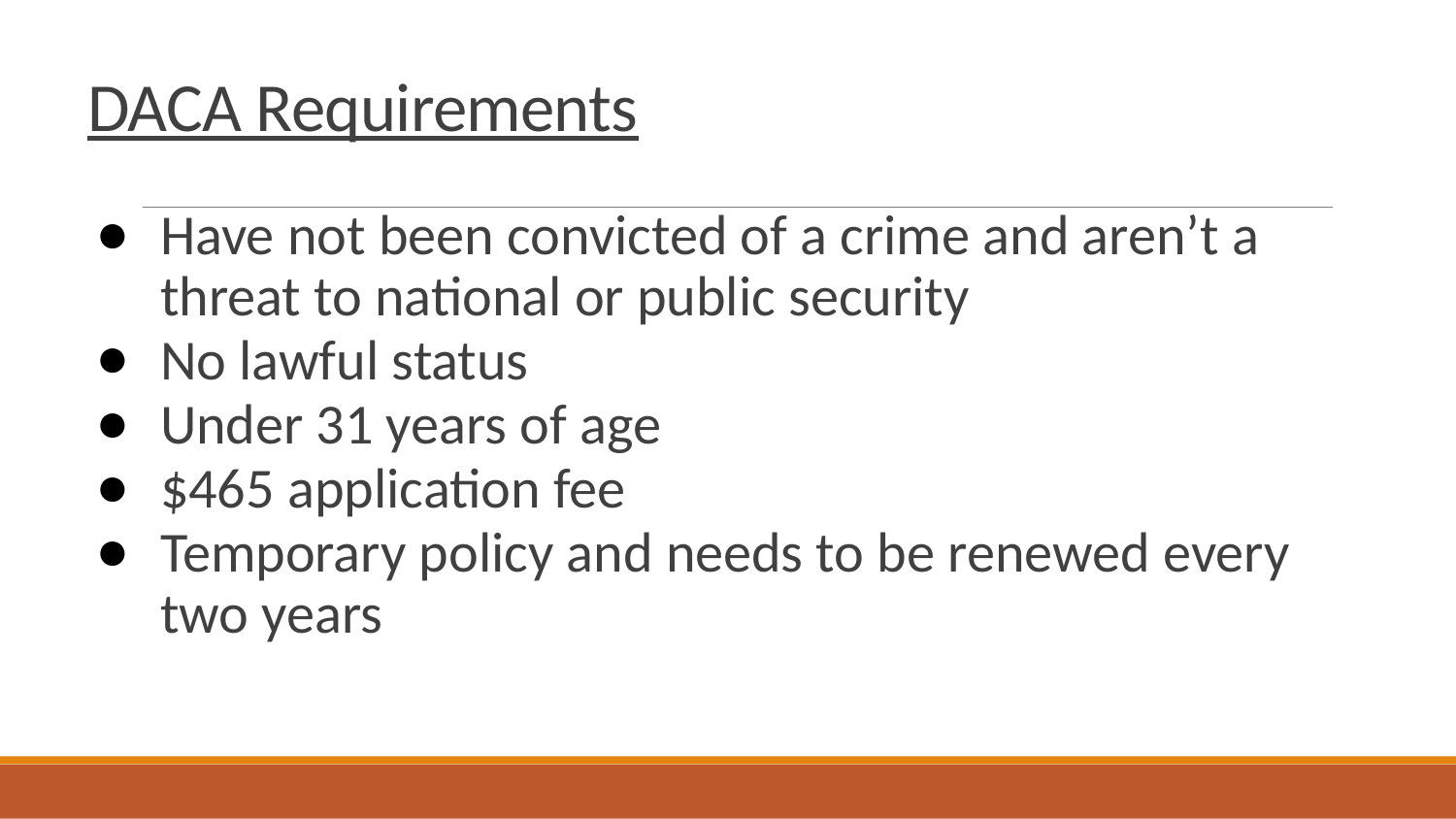

# DACA Requirements
Have not been convicted of a crime and aren’t a threat to national or public security
No lawful status
Under 31 years of age
$465 application fee
Temporary policy and needs to be renewed every two years